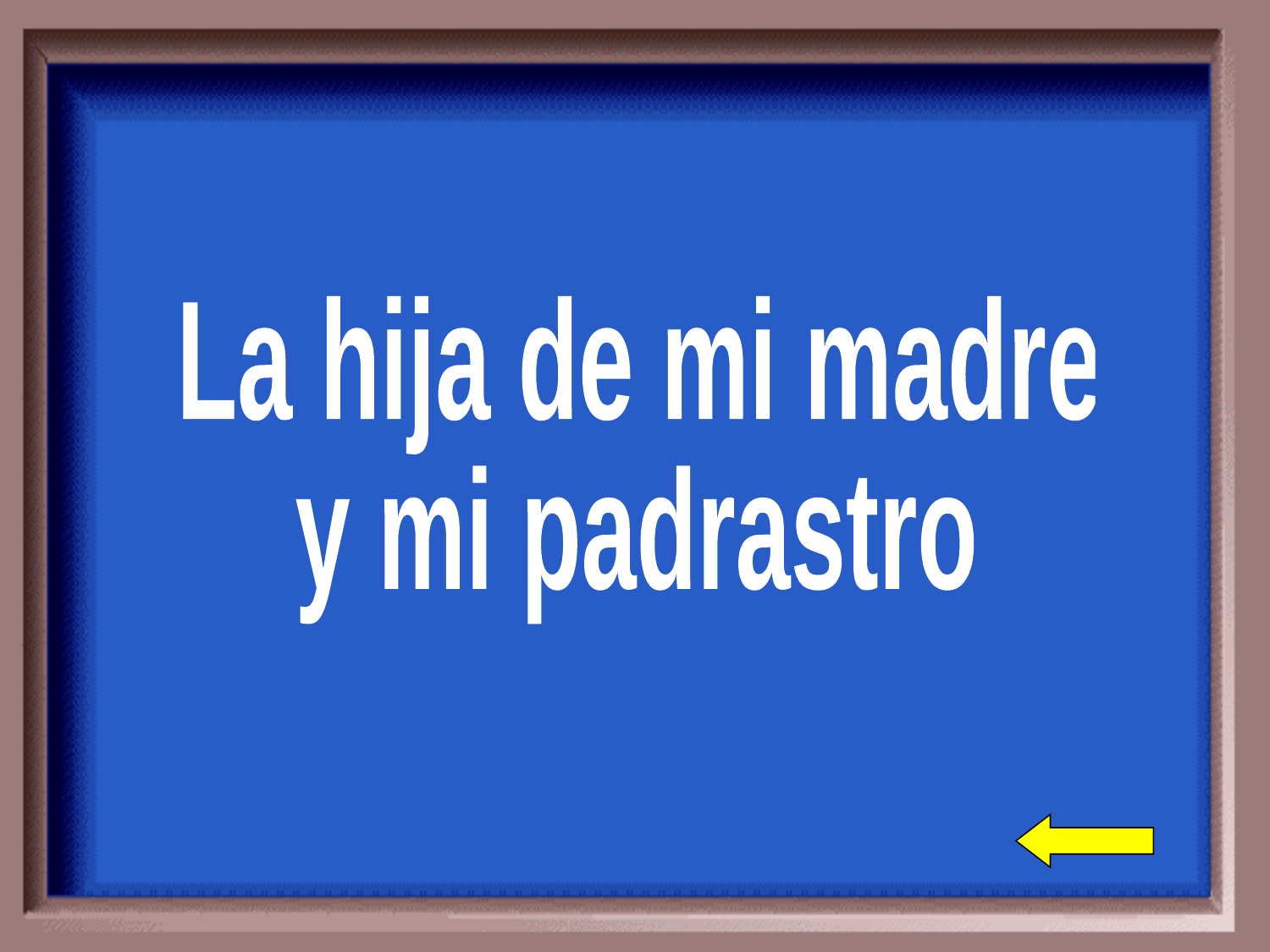

La hija de mi madre
y mi padrastro